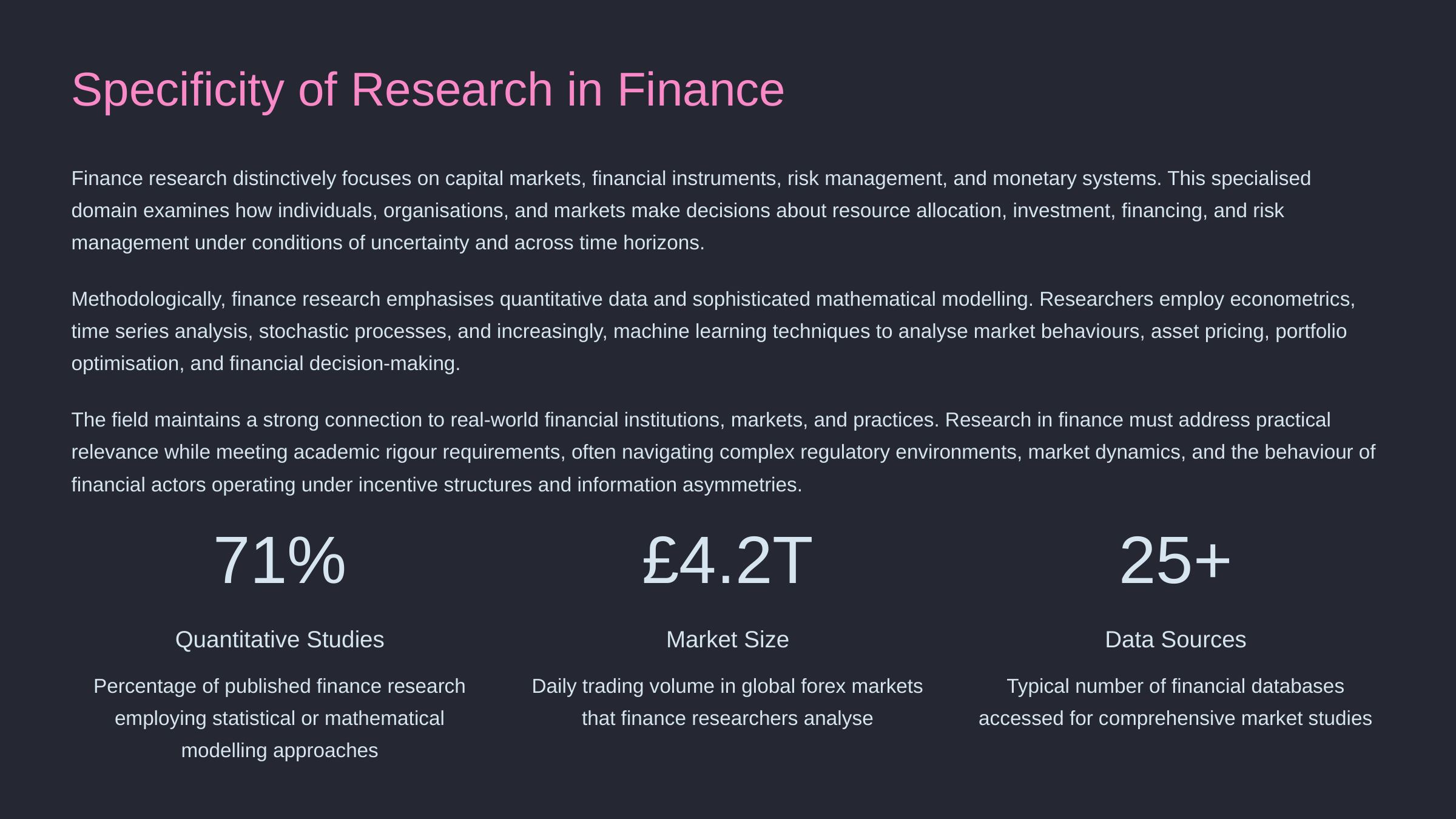

Specificity of Research in Finance
Finance research distinctively focuses on capital markets, financial instruments, risk management, and monetary systems. This specialised domain examines how individuals, organisations, and markets make decisions about resource allocation, investment, financing, and risk management under conditions of uncertainty and across time horizons.
Methodologically, finance research emphasises quantitative data and sophisticated mathematical modelling. Researchers employ econometrics, time series analysis, stochastic processes, and increasingly, machine learning techniques to analyse market behaviours, asset pricing, portfolio optimisation, and financial decision-making.
The field maintains a strong connection to real-world financial institutions, markets, and practices. Research in finance must address practical relevance while meeting academic rigour requirements, often navigating complex regulatory environments, market dynamics, and the behaviour of financial actors operating under incentive structures and information asymmetries.
71%
£4.2T
25+
Quantitative Studies
Market Size
Data Sources
Percentage of published finance research employing statistical or mathematical modelling approaches
Daily trading volume in global forex markets that finance researchers analyse
Typical number of financial databases accessed for comprehensive market studies